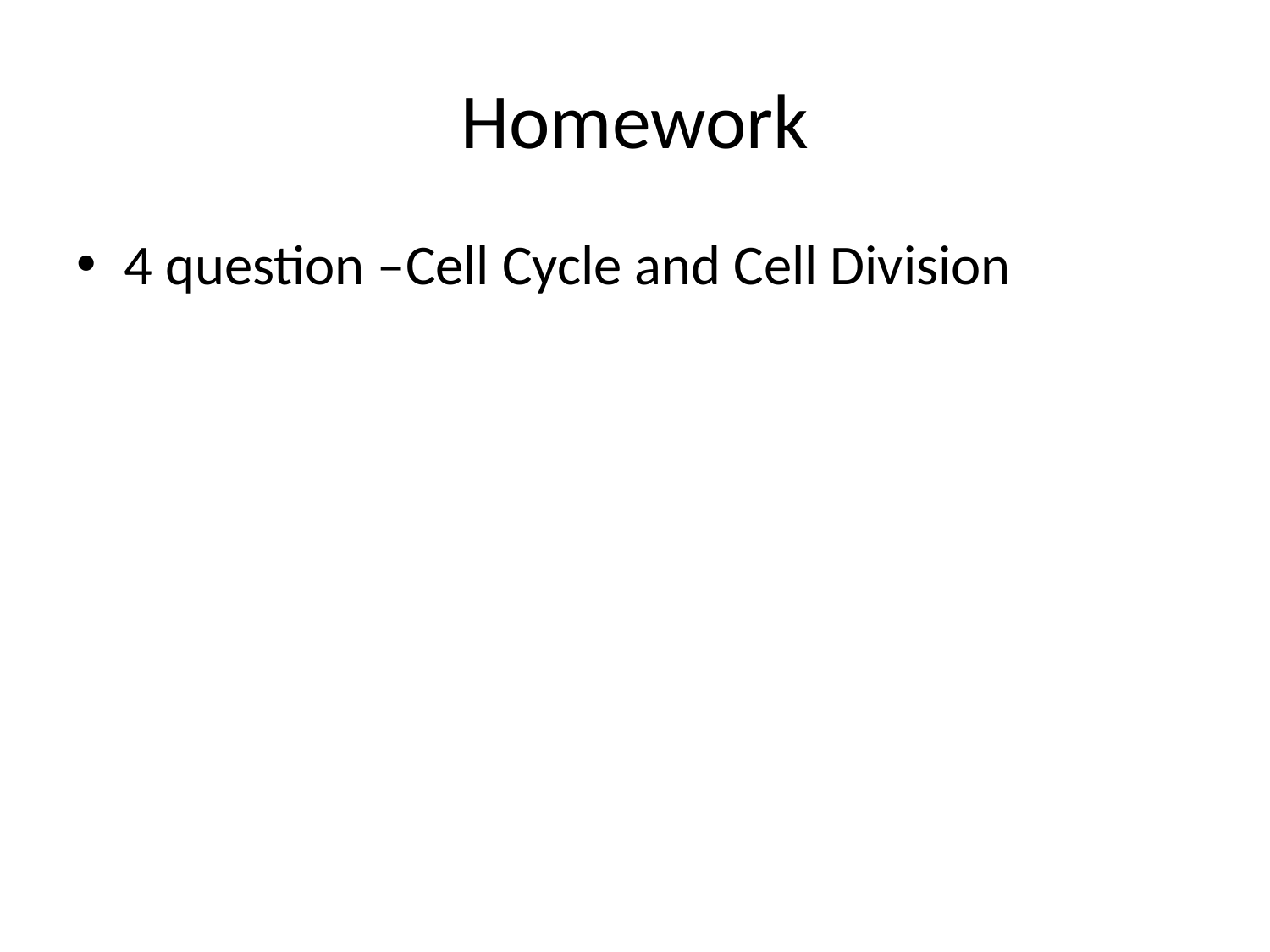

# Homework
4 question –Cell Cycle and Cell Division